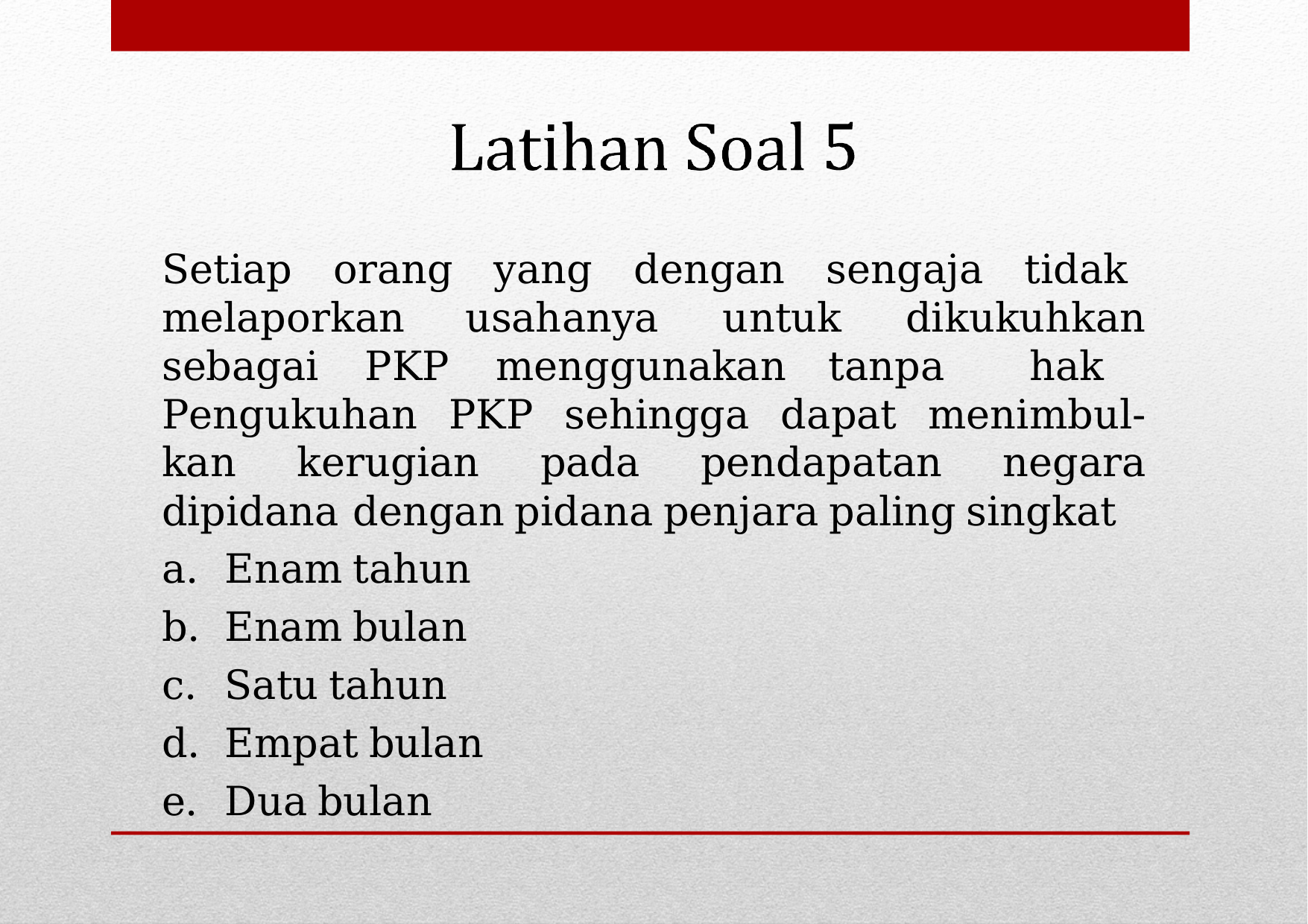

Setiap  orang  yang  dengan  sengaja  tidak  melaporkan usahanya untuk dikukuhkan sebagai PKP menggunakan tanpa  hak  Pengukuhan  PKP  sehingga  dapat  menimbul- kan kerugian pada pendapatan negara dipidana dengan pidana penjara paling singkat
Enam tahun
Enam bulan
Satu tahun
Empat bulan
Dua bulan